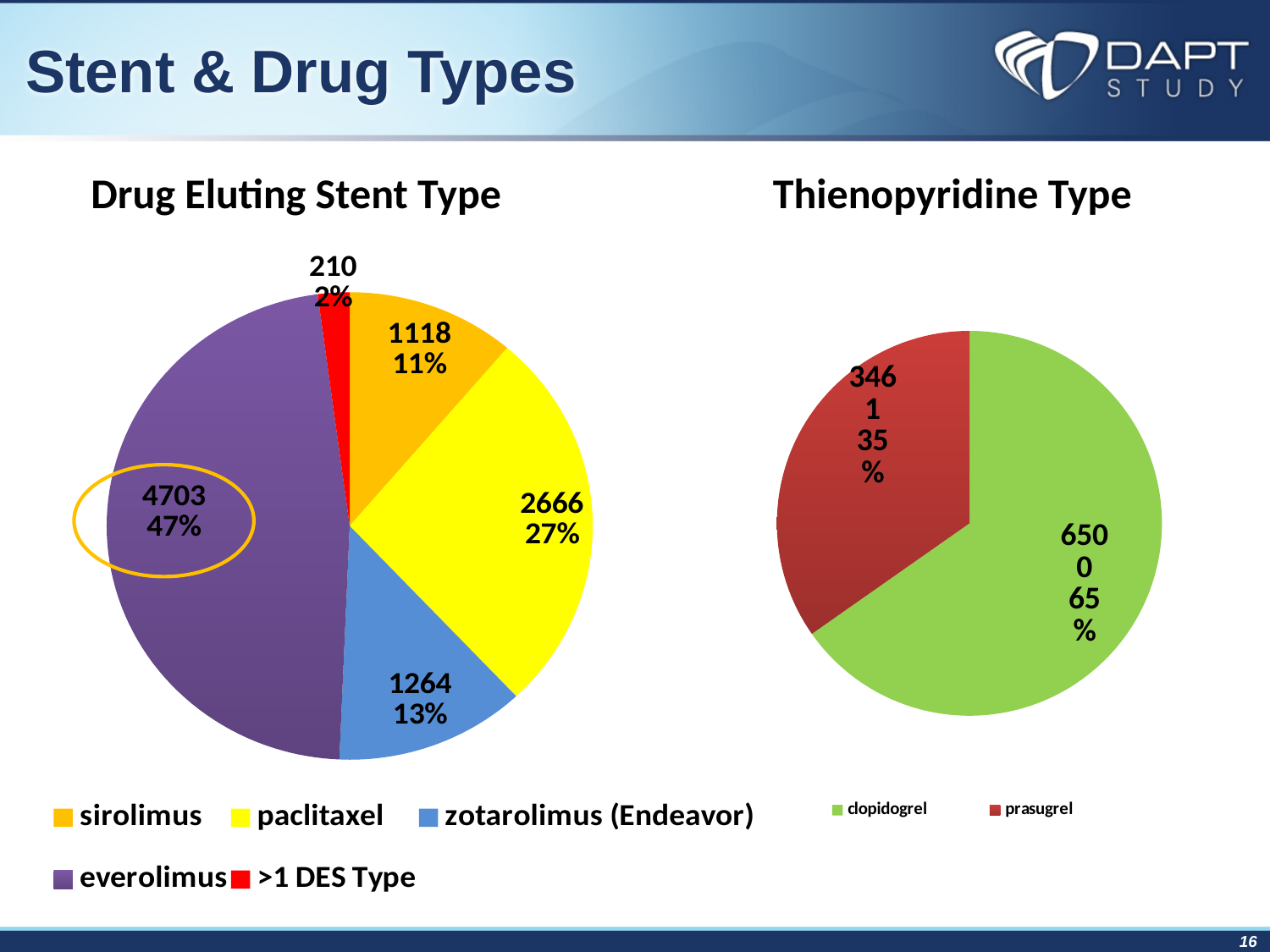

Stent & Drug Types
Drug Eluting Stent Type
Thienopyridine Type

### Chart

| Category |  |
|---|---|
| sirolimus | 1118.0 |
| paclitaxel | 2666.0 |
| zotarolimus (Endeavor) | 1264.0 |
| everolimus | 4703.0 |
| >1 DES Type | 210.0 |

### Chart

| Category |  |
|---|---|
| clopidogrel | 6500.0 |
| prasugrel | 3461.0 |
16